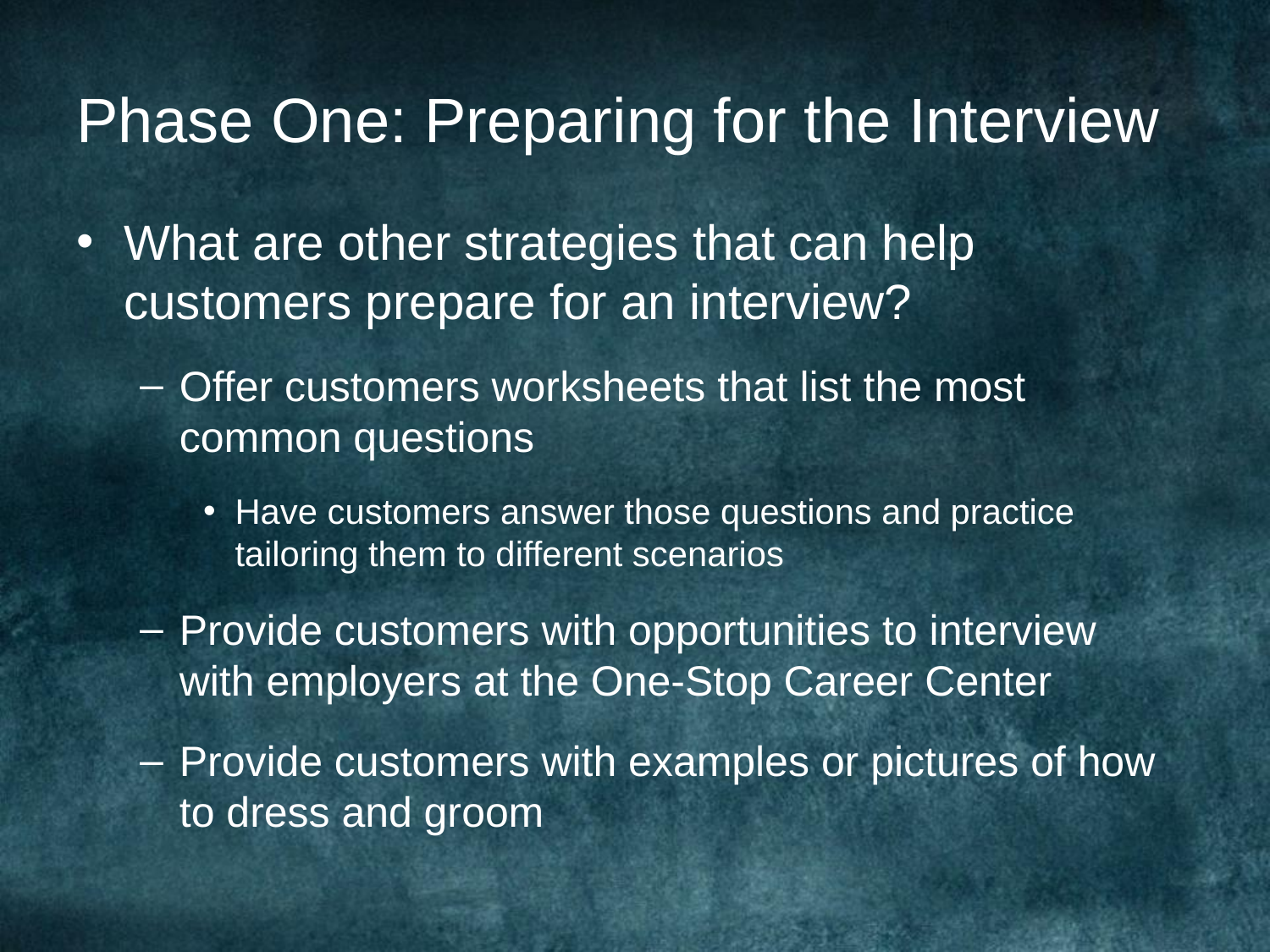

# Phase One: Preparing for the Interview
What are other strategies that can help   customers prepare for an interview?
Offer customers worksheets that list the most common questions
Have customers answer those questions and practice tailoring them to different scenarios
Provide customers with opportunities to interview with employers at the One-Stop Career Center
Provide customers with examples or pictures of how to dress and groom